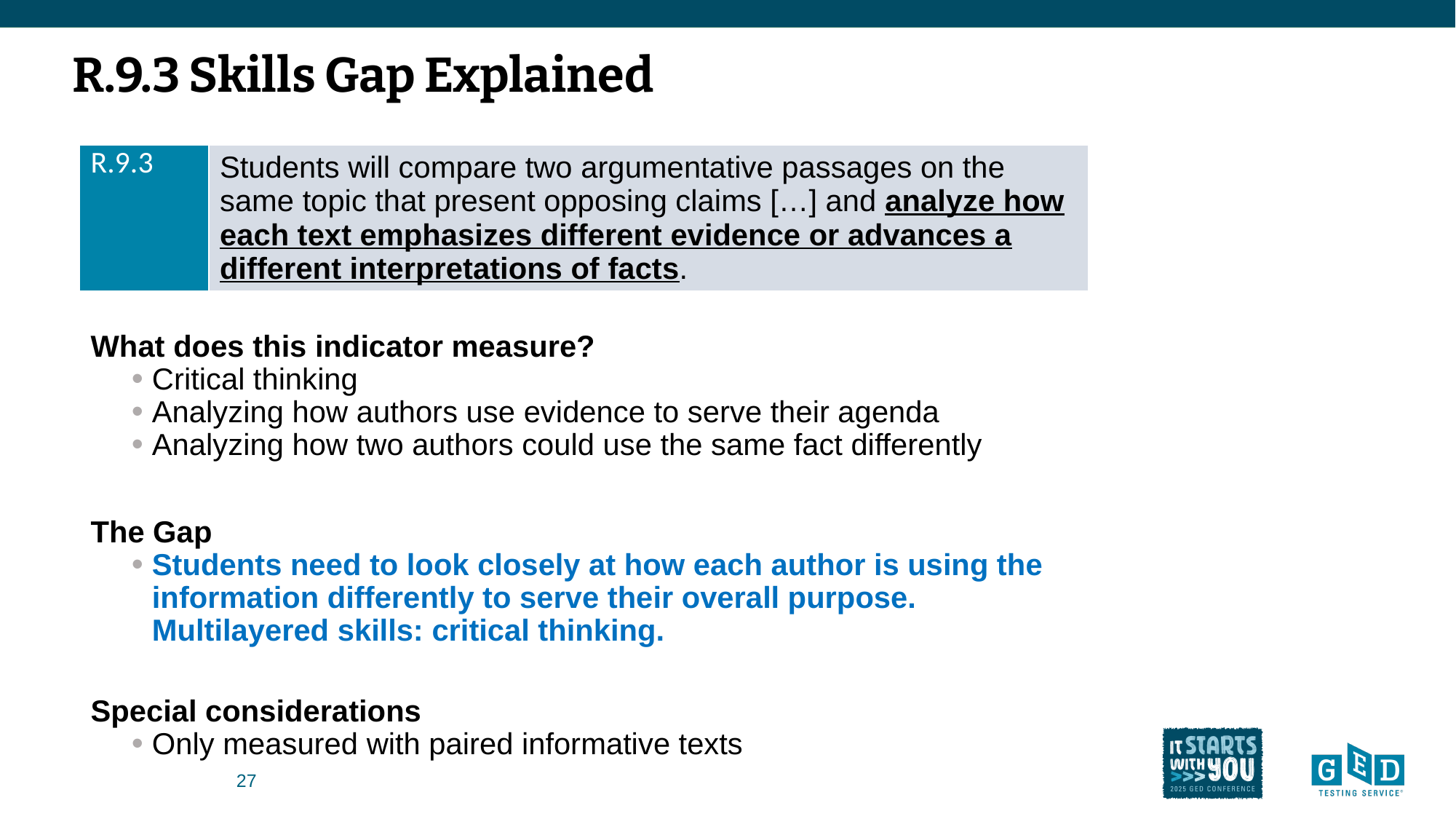

# R.9.3 Skills Gap Explained
| R.9.3 | Students will compare two argumentative passages on the same topic that present opposing claims […] and analyze how each text emphasizes different evidence or advances a different interpretations of facts. |
| --- | --- |
What does this indicator measure?
Critical thinking
Analyzing how authors use evidence to serve their agenda
Analyzing how two authors could use the same fact differently

The Gap
Students need to look closely at how each author is using the information differently to serve their overall purpose. Multilayered skills: critical thinking.

Special considerations
Only measured with paired informative texts
27